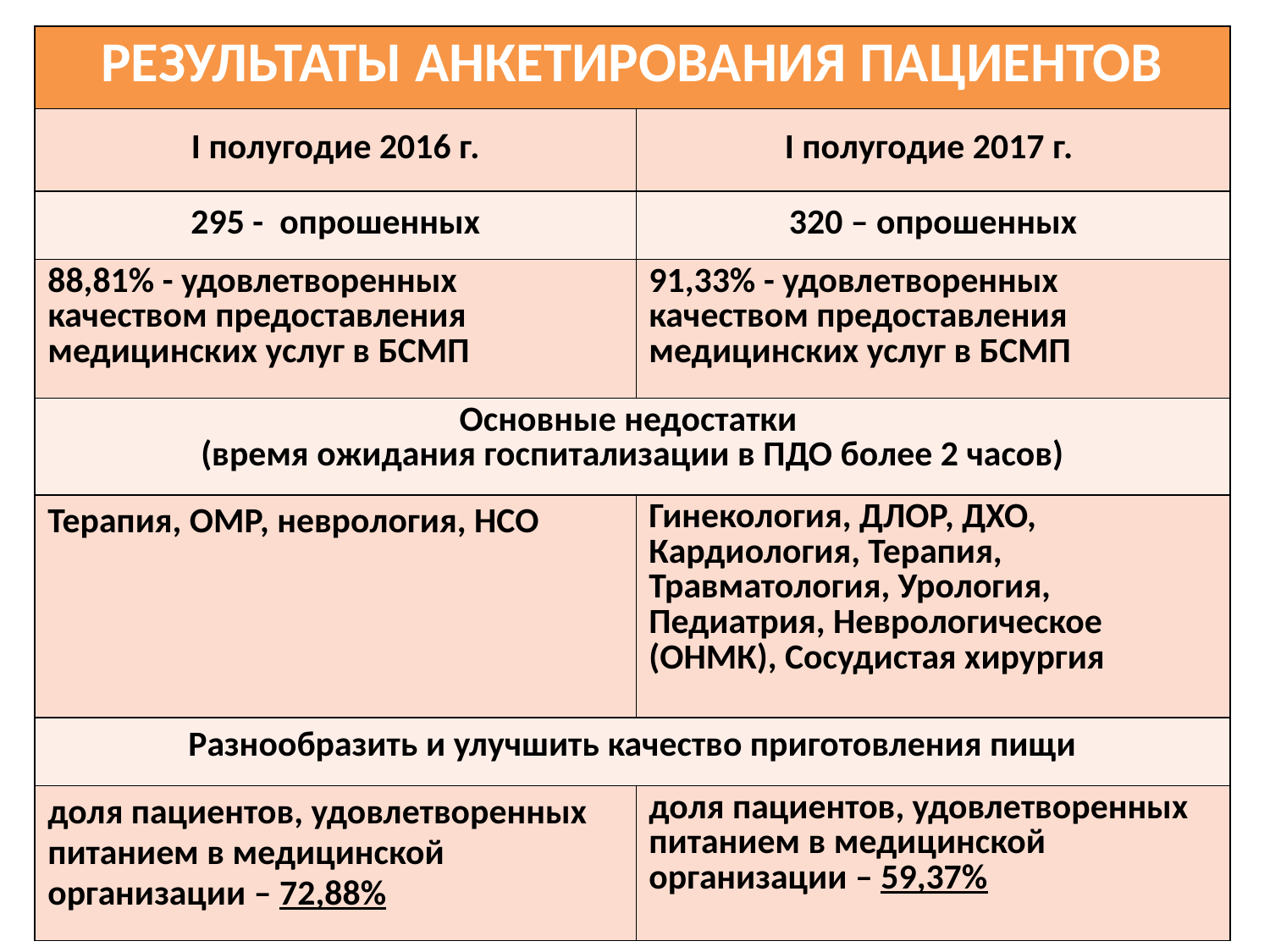

| РЕЗУЛЬТАТЫ АНКЕТИРОВАНИЯ ПАЦИЕНТОВ |  |
| --- | --- |
| I полугодие 2016 г. | I полугодие 2017 г. |
| 295 - опрошенных | 320 – опрошенных |
| 88,81% - удовлетворенных качеством предоставления медицинских услуг в БСМП | 91,33% - удовлетворенных качеством предоставления медицинских услуг в БСМП |
| Основные недостатки (время ожидания госпитализации в ПДО более 2 часов) |  |
| Терапия, ОМР, неврология, НСО | Гинекология, ДЛОР, ДХО, Кардиология, Терапия, Травматология, Урология, Педиатрия, Неврологическое (ОНМК), Сосудистая хирургия |
| Разнообразить и улучшить качество приготовления пищи |  |
| доля пациентов, удовлетворенных питанием в медицинской организации – 72,88% | доля пациентов, удовлетворенных питанием в медицинской организации – 59,37% |